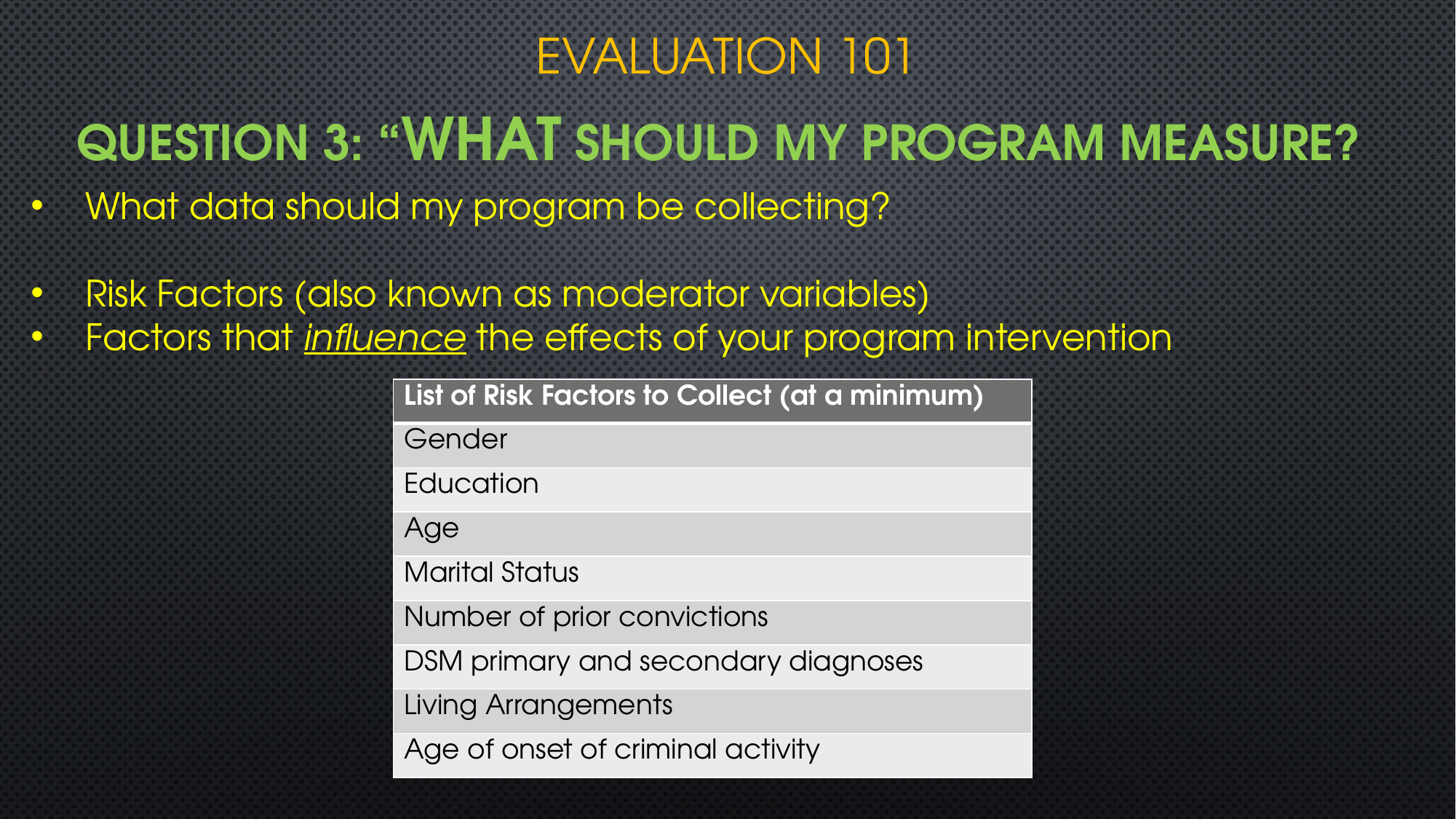

# Evaluation 101
Question 3: “What should my program measure?
What data should my program be collecting?

Risk Factors (also known as moderator variables)
Factors that influence the effects of your program intervention
| List of Risk Factors to Collect (at a minimum) |
| --- |
| Gender |
| Education |
| Age |
| Marital Status |
| Number of prior convictions |
| DSM primary and secondary diagnoses |
| Living Arrangements |
| Age of onset of criminal activity |